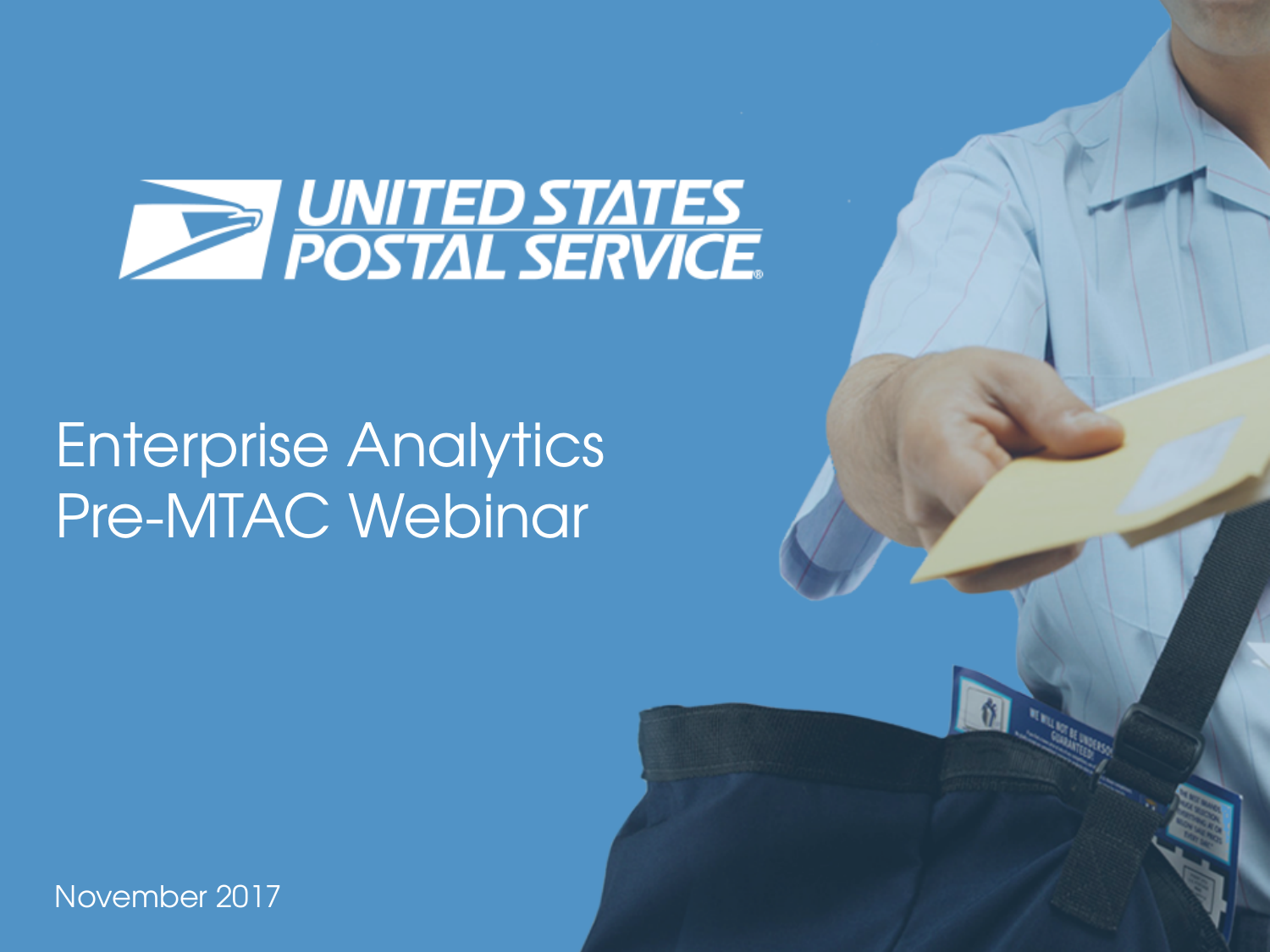

# Enterprise Analytics Pre-MTAC Webinar
November 2017